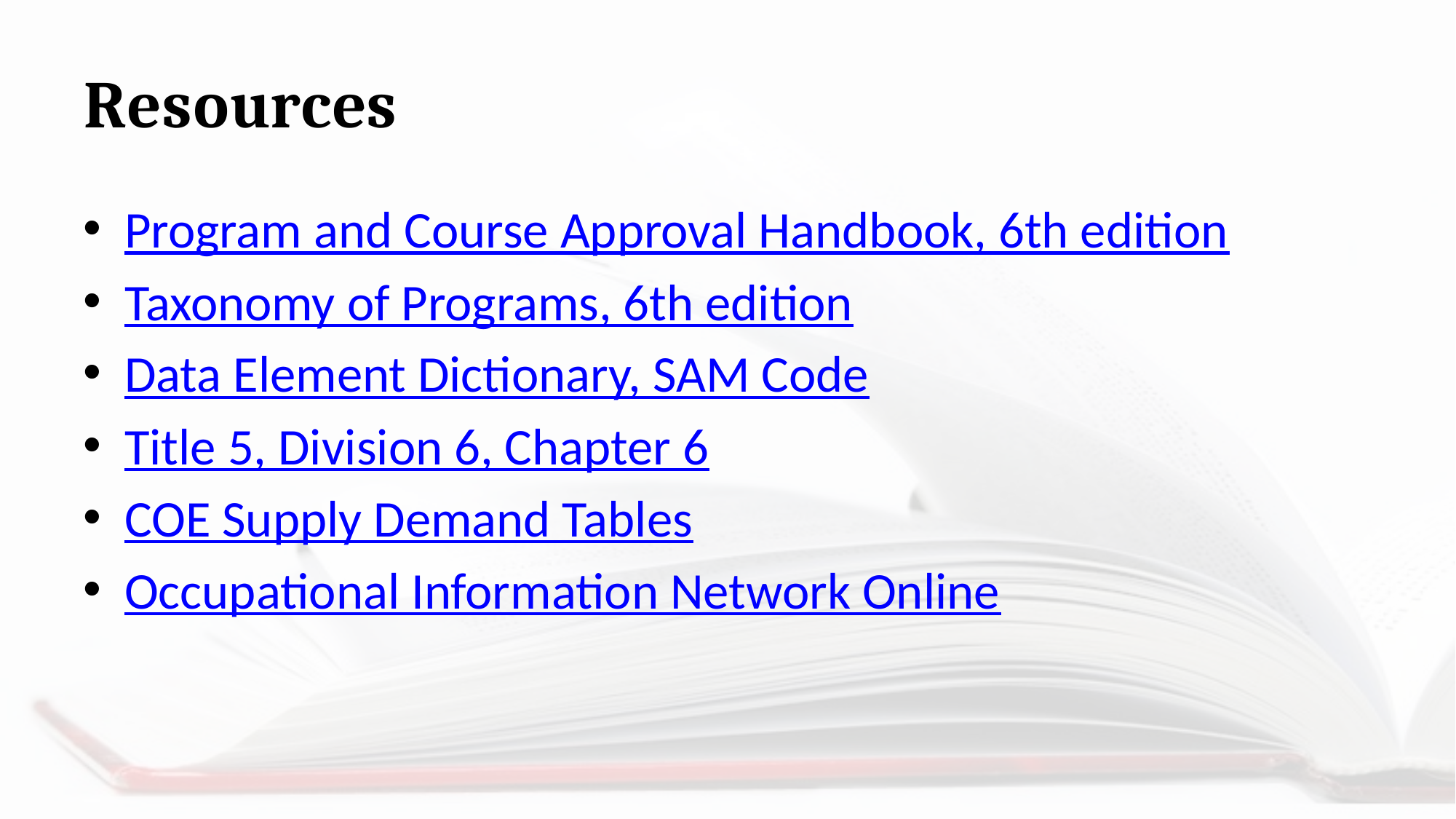

# Resources
Program and Course Approval Handbook, 6th edition
Taxonomy of Programs, 6th edition
Data Element Dictionary, SAM Code
Title 5, Division 6, Chapter 6
COE Supply Demand Tables
Occupational Information Network Online